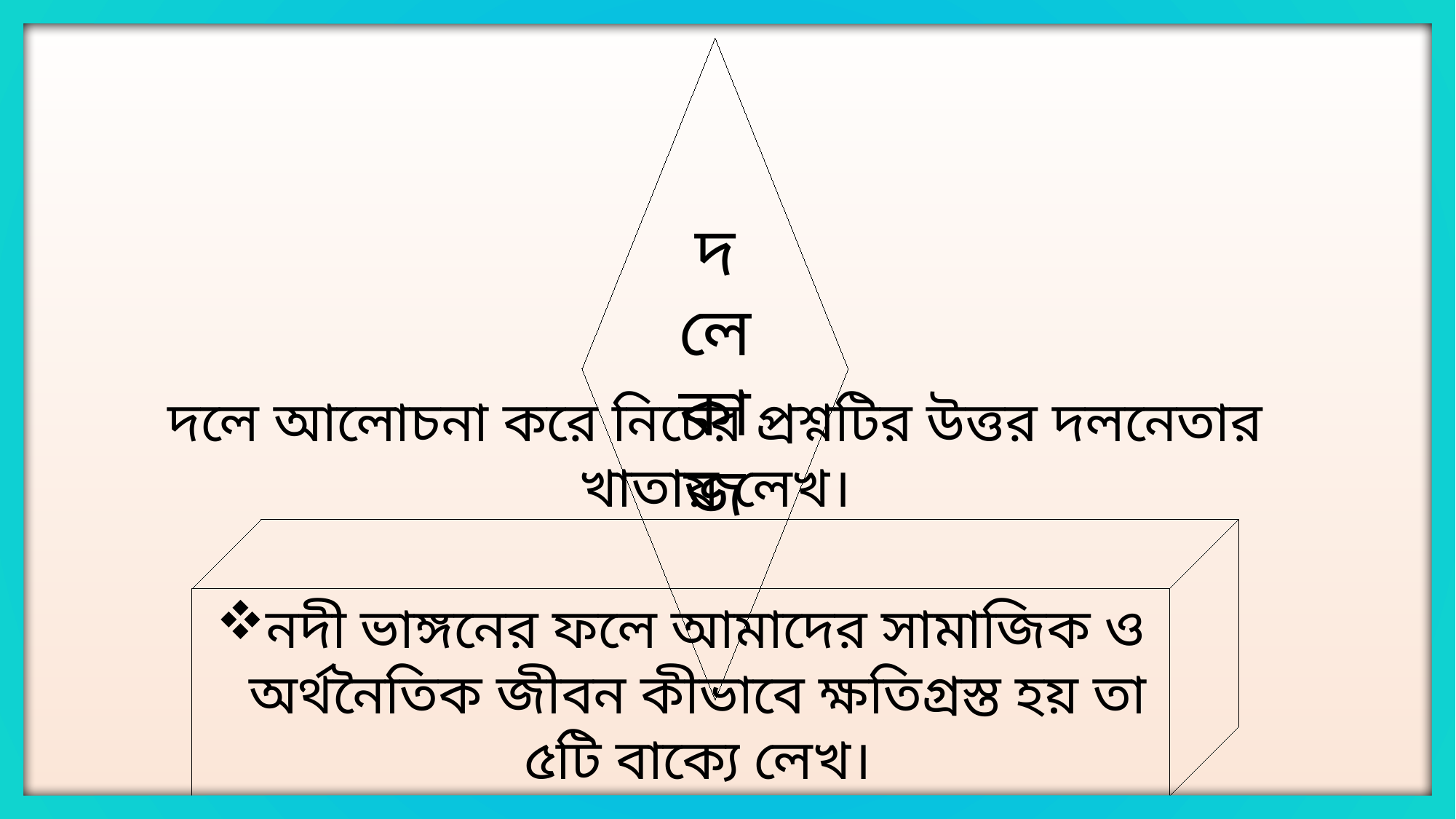

দলে কাজ
দলে আলোচনা করে নিচের প্রশ্নটির উত্তর দলনেতার খাতায় লেখ।
নদী ভাঙ্গনের ফলে আমাদের সামাজিক ও অর্থনৈতিক জীবন কীভাবে ক্ষতিগ্রস্ত হয় তা ৫টি বাক্যে লেখ।